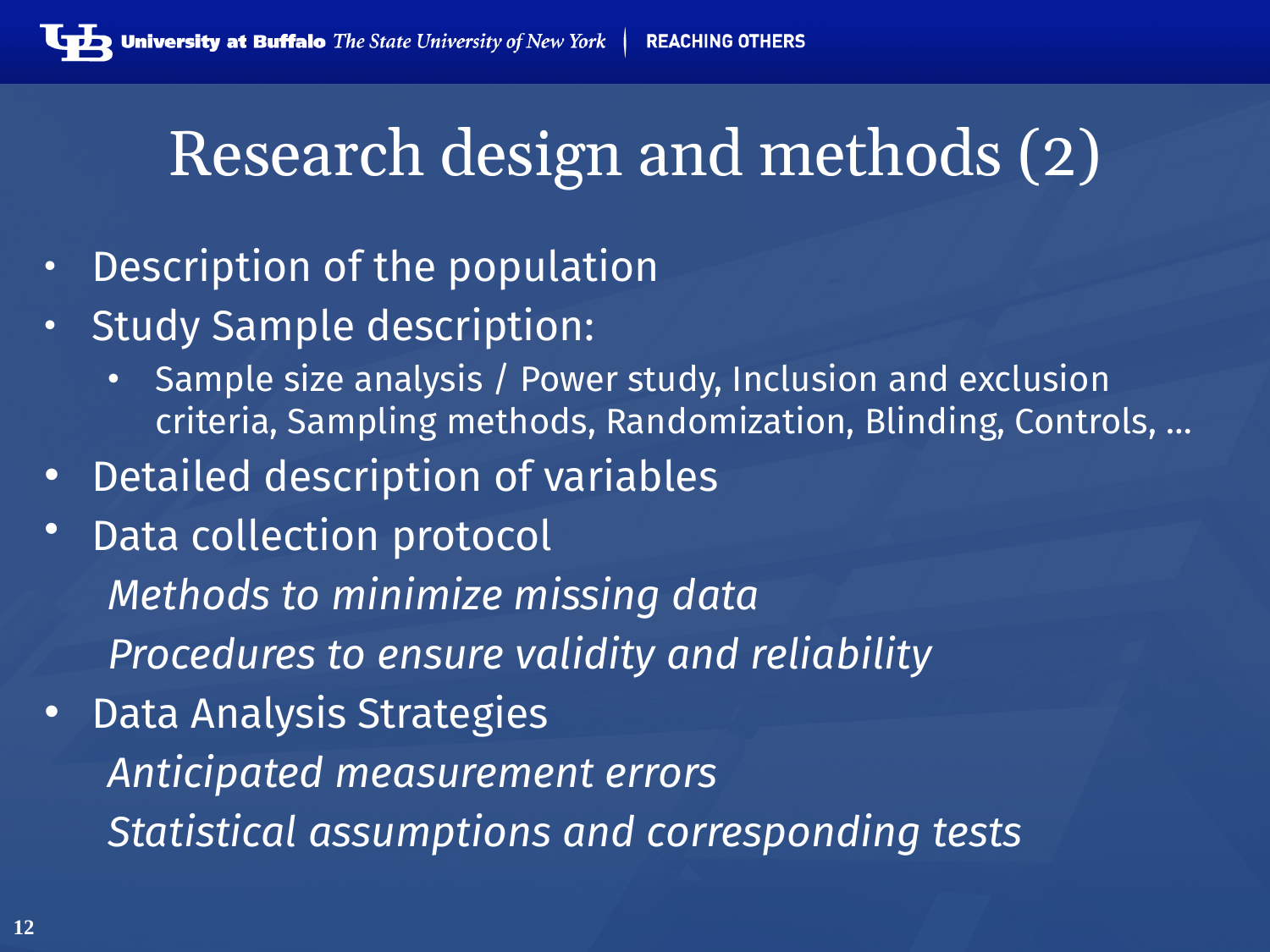

# Research design and methods (2)
Description of the population
Study Sample description:
Sample size analysis / Power study, Inclusion and exclusion criteria, Sampling methods, Randomization, Blinding, Controls, …
Detailed description of variables
Data collection protocol
Methods to minimize missing data
Procedures to ensure validity and reliability
Data Analysis Strategies
Anticipated measurement errors
Statistical assumptions and corresponding tests

12